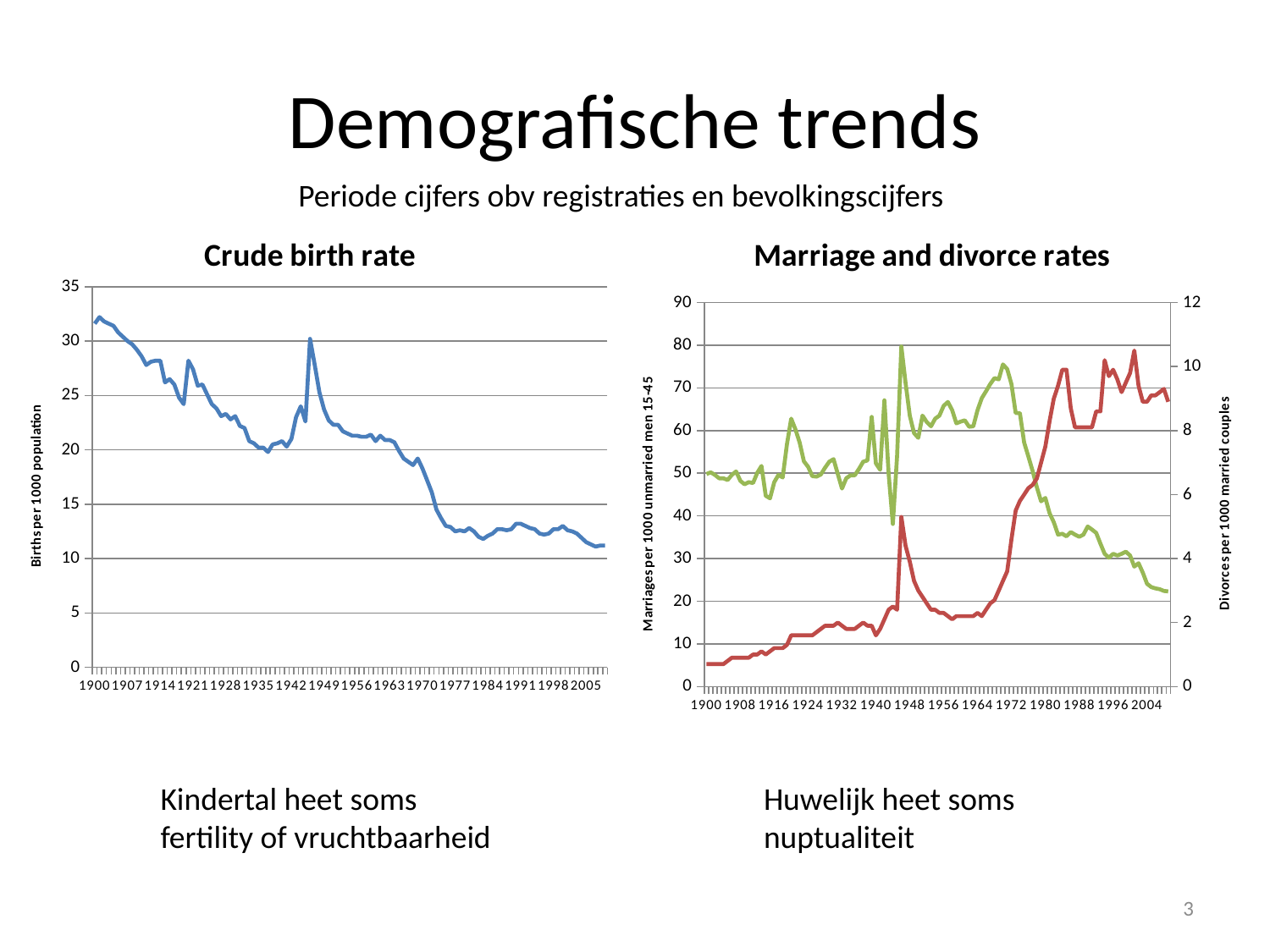

# Demografische trends
Periode cijfers obv registraties en bevolkingscijfers

### Chart: Crude birth rate

| Category | births per 1000 pop |
|---|---|
| 1900 | 31.6 |
| 1901 | 32.2 |
| 1902 | 31.8 |
| 1903 | 31.6 |
| 1904 | 31.4 |
| 1905 | 30.8 |
| 1906 | 30.4 |
| 1907 | 30.0 |
| 1908 | 29.7 |
| 1909 | 29.2 |
| 1910 | 28.6 |
| 1911 | 27.8 |
| 1912 | 28.1 |
| 1913 | 28.2 |
| 1914 | 28.2 |
| 1915 | 26.2 |
| 1916 | 26.5 |
| 1917 | 26.0 |
| 1918 | 24.8 |
| 1919 | 24.2 |
| 1920 | 28.2 |
| 1921 | 27.4 |
| 1922 | 25.9 |
| 1923 | 26.0 |
| 1924 | 25.1 |
| 1925 | 24.2 |
| 1926 | 23.8 |
| 1927 | 23.1 |
| 1928 | 23.3 |
| 1929 | 22.8 |
| 1930 | 23.1 |
| 1931 | 22.2 |
| 1932 | 22.0 |
| 1933 | 20.8 |
| 1934 | 20.6 |
| 1935 | 20.2 |
| 1936 | 20.2 |
| 1937 | 19.8 |
| 1938 | 20.5 |
| 1939 | 20.6 |
| 1940 | 20.8 |
| 1941 | 20.3 |
| 1942 | 21.0 |
| 1943 | 23.0 |
| 1944 | 24.0 |
| 1945 | 22.6 |
| 1946 | 30.2 |
| 1947 | 27.8 |
| 1948 | 25.3 |
| 1949 | 23.7 |
| 1950 | 22.7 |
| 1951 | 22.3 |
| 1952 | 22.3 |
| 1953 | 21.7 |
| 1954 | 21.5 |
| 1955 | 21.3 |
| 1956 | 21.3 |
| 1957 | 21.2 |
| 1958 | 21.2 |
| 1959 | 21.4 |
| 1960 | 20.8 |
| 1961 | 21.3 |
| 1962 | 20.9 |
| 1963 | 20.9 |
| 1964 | 20.7 |
| 1965 | 19.9 |
| 1966 | 19.2 |
| 1967 | 18.9 |
| 1968 | 18.6 |
| 1969 | 19.2 |
| 1970 | 18.3 |
| 1971 | 17.2 |
| 1972 | 16.1 |
| 1973 | 14.5 |
| 1974 | 13.7 |
| 1975 | 13.0 |
| 1976 | 12.9 |
| 1977 | 12.5 |
| 1978 | 12.6 |
| 1979 | 12.5 |
| 1980 | 12.8 |
| 1981 | 12.5 |
| 1982 | 12.0 |
| 1983 | 11.8 |
| 1984 | 12.1 |
| 1985 | 12.3 |
| 1986 | 12.7 |
| 1987 | 12.7 |
| 1988 | 12.6 |
| 1989 | 12.7 |
| 1990 | 13.2 |
| 1991 | 13.2 |
| 1992 | 13.0 |
| 1993 | 12.8 |
| 1994 | 12.7 |
| 1995 | 12.3 |
| 1996 | 12.2 |
| 1997 | 12.3 |
| 1998 | 12.7 |
| 1999 | 12.7 |
| 2000 | 13.0 |
| 2001 | 12.6 |
| 2002 | 12.5 |
| 2003 | 12.3 |
| 2004 | 11.9 |
| 2005 | 11.5 |
| 2006 | 11.3 |
| 2007 | 11.1 |
| 2008 | 11.2 |
| 2009 | 11.2 |

### Chart: Marriage and divorce rates

| Category |  |  |
|---|---|---|
| 1900 | 49.8 | 0.7 |
| 1901 | 50.2 | 0.7 |
| 1902 | 49.6 | 0.7 |
| 1903 | 48.8 | 0.7 |
| 1904 | 48.8 | 0.7 |
| 1905 | 48.4 | 0.8 |
| 1906 | 49.6 | 0.9 |
| 1907 | 50.4 | 0.9 |
| 1908 | 48.2 | 0.9 |
| 1909 | 47.4 | 0.9 |
| 1910 | 47.9 | 0.9 |
| 1911 | 47.7 | 1.0 |
| 1912 | 50.1 | 1.0 |
| 1913 | 51.7 | 1.1 |
| 1914 | 44.7 | 1.0 |
| 1915 | 44.1 | 1.1 |
| 1916 | 47.9 | 1.2 |
| 1917 | 49.6 | 1.2 |
| 1918 | 49.0 | 1.2 |
| 1919 | 56.8 | 1.3 |
| 1920 | 62.8 | 1.6 |
| 1921 | 60.3 | 1.6 |
| 1922 | 57.2 | 1.6 |
| 1923 | 52.8 | 1.6 |
| 1924 | 51.5 | 1.6 |
| 1925 | 49.3 | 1.6 |
| 1926 | 49.2 | 1.7 |
| 1927 | 49.7 | 1.8 |
| 1928 | 51.3 | 1.9 |
| 1929 | 52.7 | 1.9 |
| 1930 | 53.3 | 1.9 |
| 1931 | 49.8 | 2.0 |
| 1932 | 46.4 | 1.9 |
| 1933 | 48.8 | 1.8 |
| 1934 | 49.5 | 1.8 |
| 1935 | 49.5 | 1.8 |
| 1936 | 51.0 | 1.9 |
| 1937 | 52.7 | 2.0 |
| 1938 | 53.0 | 1.9 |
| 1939 | 63.2 | 1.9 |
| 1940 | 52.3 | 1.6 |
| 1941 | 50.8 | 1.8 |
| 1942 | 67.1 | 2.1 |
| 1943 | 49.8 | 2.4 |
| 1944 | 38.1 | 2.5 |
| 1945 | 54.1 | 2.4 |
| 1946 | 79.7 | 5.3 |
| 1947 | 71.2 | 4.4 |
| 1948 | 63.5 | 3.9 |
| 1949 | 59.4 | 3.3 |
| 1950 | 58.3 | 3.0 |
| 1951 | 63.5 | 2.8 |
| 1952 | 62.0 | 2.6 |
| 1953 | 61.0 | 2.4 |
| 1954 | 62.8 | 2.4 |
| 1955 | 63.5 | 2.3 |
| 1956 | 65.8 | 2.3 |
| 1957 | 66.7 | 2.2 |
| 1958 | 64.8 | 2.1 |
| 1959 | 61.7 | 2.2 |
| 1960 | 62.1 | 2.2 |
| 1961 | 62.4 | 2.2 |
| 1962 | 60.9 | 2.2 |
| 1963 | 61.0 | 2.2 |
| 1964 | 64.8 | 2.3 |
| 1965 | 67.6 | 2.2 |
| 1966 | 69.2 | 2.4 |
| 1967 | 70.9 | 2.6 |
| 1968 | 72.3 | 2.7 |
| 1969 | 72.0 | 3.0 |
| 1970 | 75.5 | 3.3 |
| 1971 | 74.4 | 3.6 |
| 1972 | 70.9 | 4.6 |
| 1973 | 64.1 | 5.5 |
| 1974 | 64.1 | 5.8 |
| 1975 | 57.2 | 6.0 |
| 1976 | 53.9 | 6.2 |
| 1977 | 50.5 | 6.3 |
| 1978 | 46.7 | 6.5 |
| 1979 | 43.4 | 7.0 |
| 1980 | 44.2 | 7.5 |
| 1981 | 40.6 | 8.3 |
| 1982 | 38.5 | 9.0 |
| 1983 | 35.6 | 9.4 |
| 1984 | 35.8 | 9.9 |
| 1985 | 35.2 | 9.9 |
| 1986 | 36.2 | 8.7 |
| 1987 | 35.6 | 8.1 |
| 1988 | 35.1 | 8.1 |
| 1989 | 35.6 | 8.1 |
| 1990 | 37.5 | 8.1 |
| 1991 | 36.8 | 8.1 |
| 1992 | 36.0 | 8.6 |
| 1993 | 33.5 | 8.6 |
| 1994 | 31.1 | 10.2 |
| 1995 | 30.2 | 9.7 |
| 1996 | 31.1 | 9.9 |
| 1997 | 30.7 | 9.6 |
| 1998 | 31.1 | 9.2 |
| 1999 | 31.6 | 9.5 |
| 2000 | 30.7 | 9.8 |
| 2001 | 28.1 | 10.5 |
| 2002 | 28.9 | 9.4 |
| 2003 | 26.7 | 8.9 |
| 2004 | 24.1 | 8.9 |
| 2005 | 23.3 | 9.1 |
| 2006 | 23.0 | 9.1 |
| 2007 | 22.8 | 9.2 |
| 2008 | 22.4 | 9.3 |
| 2009 | 22.3 | 8.9 |
Kindertal heet soms fertility of vruchtbaarheid
Huwelijk heet soms nuptualiteit
3